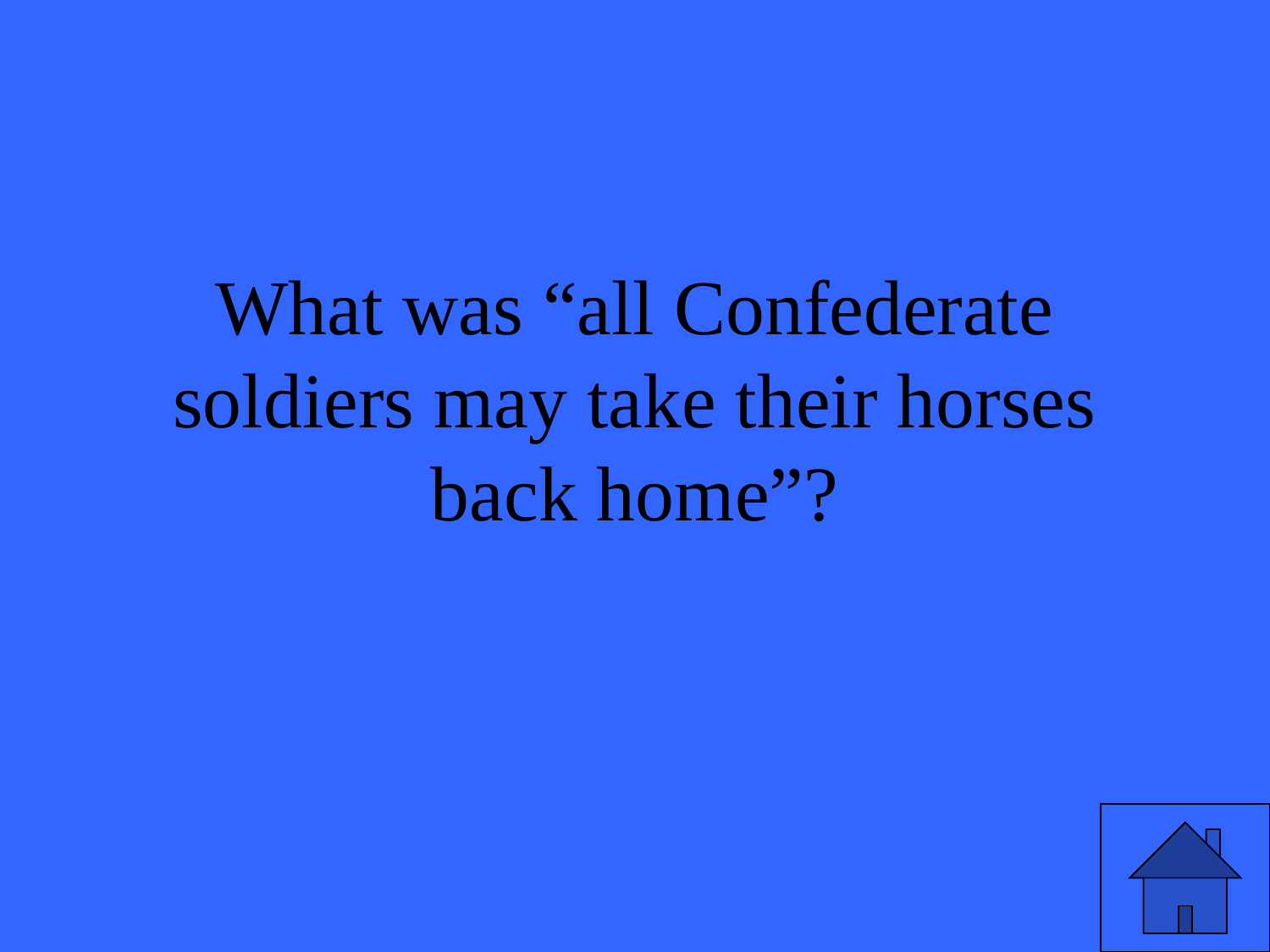

# What was “all Confederate soldiers may take their horses back home”?